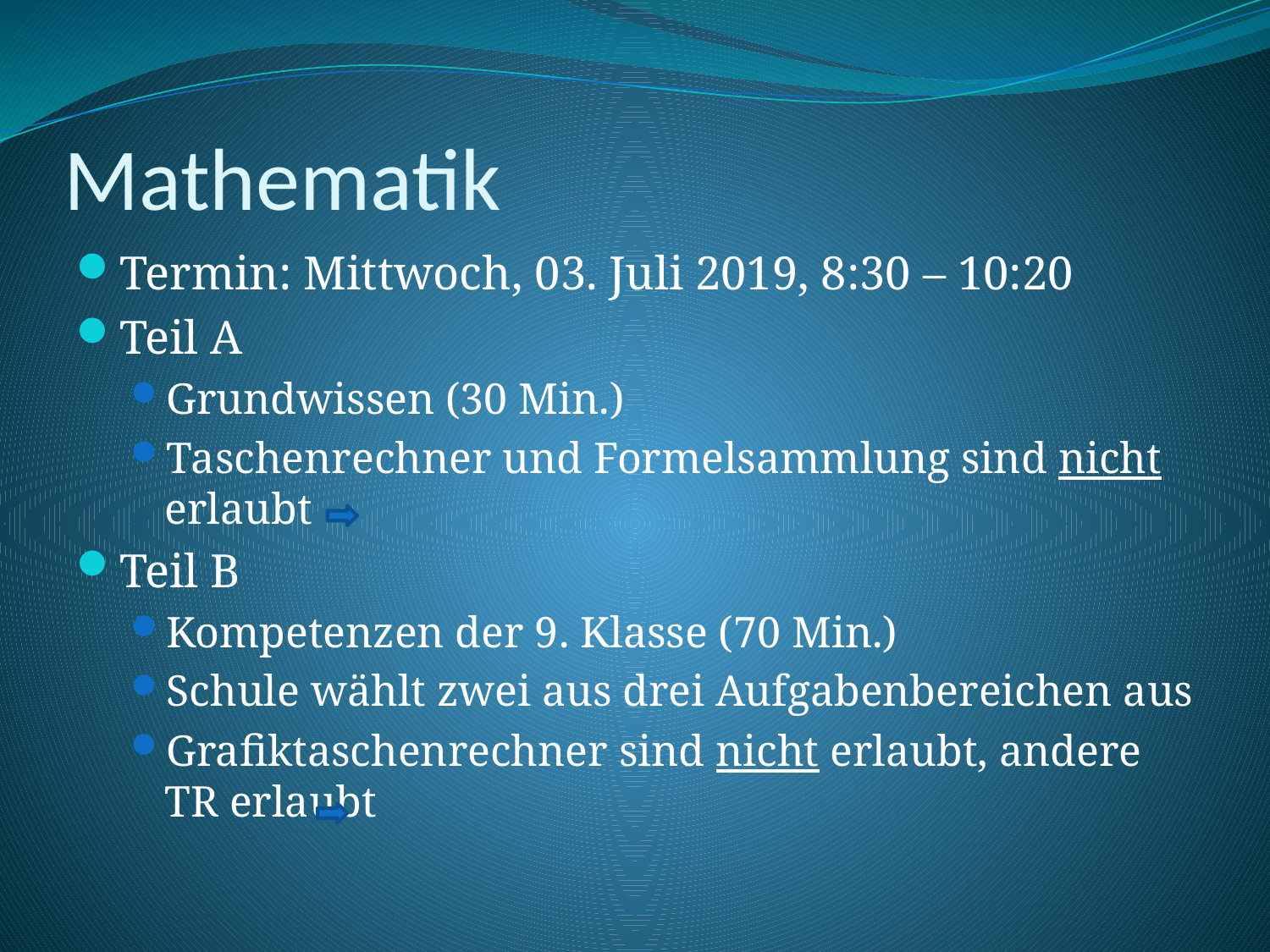

# Mathematik
Termin: Mittwoch, 03. Juli 2019, 8:30 – 10:20
Teil A
Grundwissen (30 Min.)
Taschenrechner und Formelsammlung sind nicht erlaubt
Teil B
Kompetenzen der 9. Klasse (70 Min.)
Schule wählt zwei aus drei Aufgabenbereichen aus
Grafiktaschenrechner sind nicht erlaubt, andere TR erlaubt